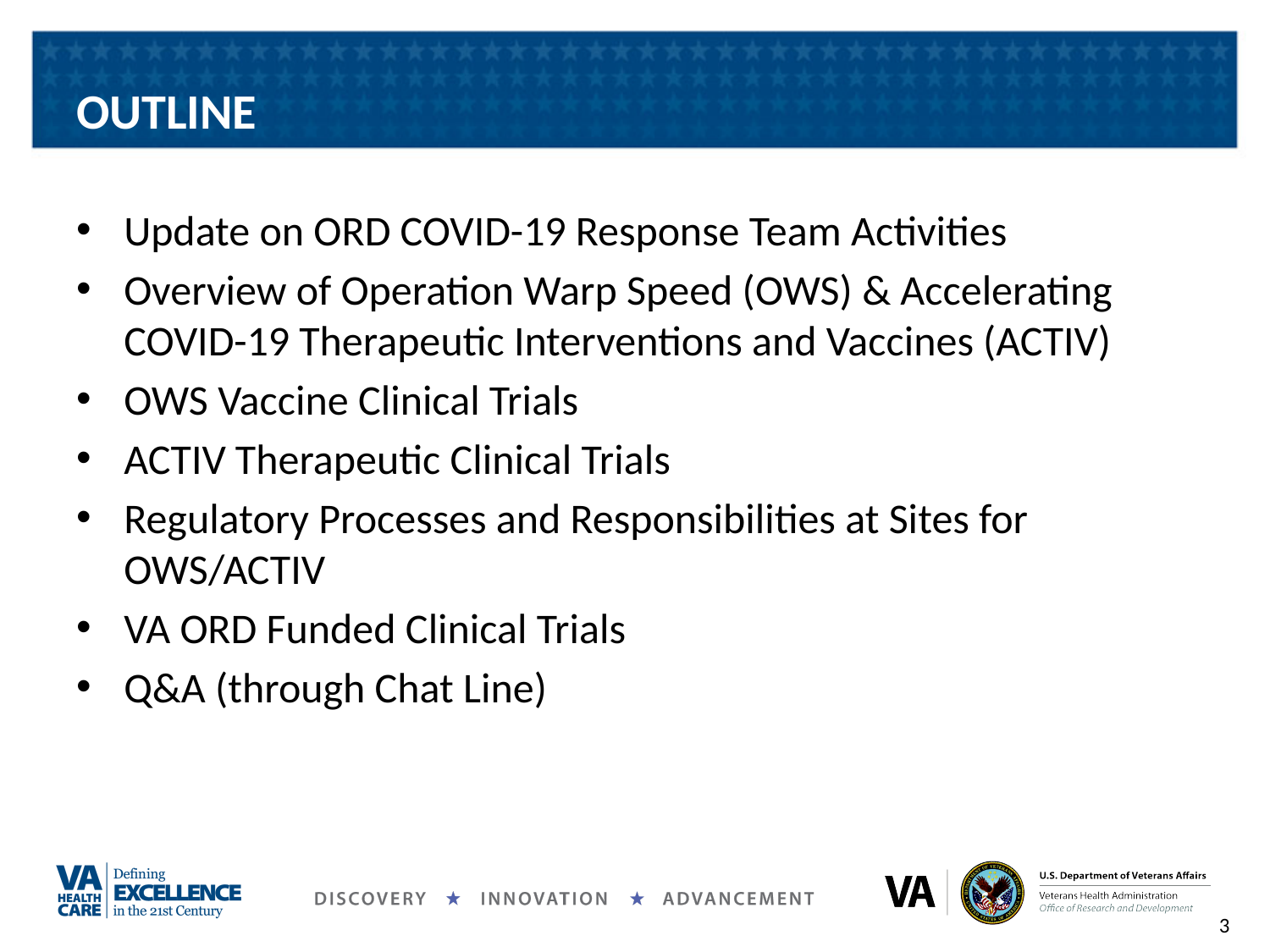

# OUTLINE
Update on ORD COVID-19 Response Team Activities
Overview of Operation Warp Speed (OWS) & Accelerating COVID-19 Therapeutic Interventions and Vaccines (ACTIV)
OWS Vaccine Clinical Trials
ACTIV Therapeutic Clinical Trials
Regulatory Processes and Responsibilities at Sites for OWS/ACTIV
VA ORD Funded Clinical Trials
Q&A (through Chat Line)